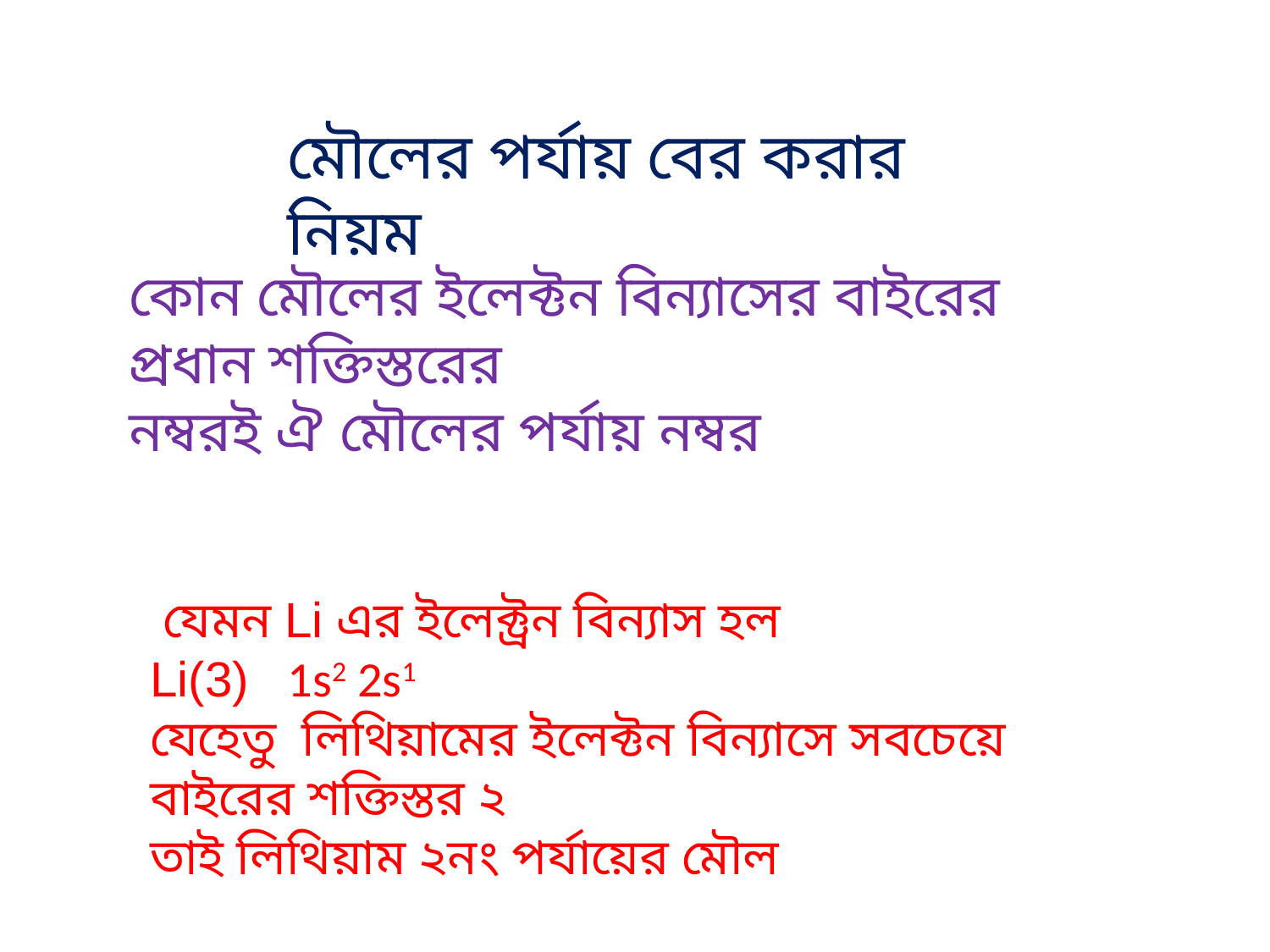

মৌলের পর্যায় বের করার নিয়ম
কোন মৌলের ইলেক্টন বিন্যাসের বাইরের প্রধান শক্তিস্তরের
নম্বরই ঐ মৌলের পর্যায় নম্বর
 যেমন Li এর ইলেক্ট্রন বিন্যাস হল
Li(3)   1s2 2s1
যেহেতু  লিথিয়ামের ইলেক্টন বিন্যাসে সবচেয়ে বাইরের শক্তিস্তর ২
তাই লিথিয়াম ২নং পর্যায়ের মৌল